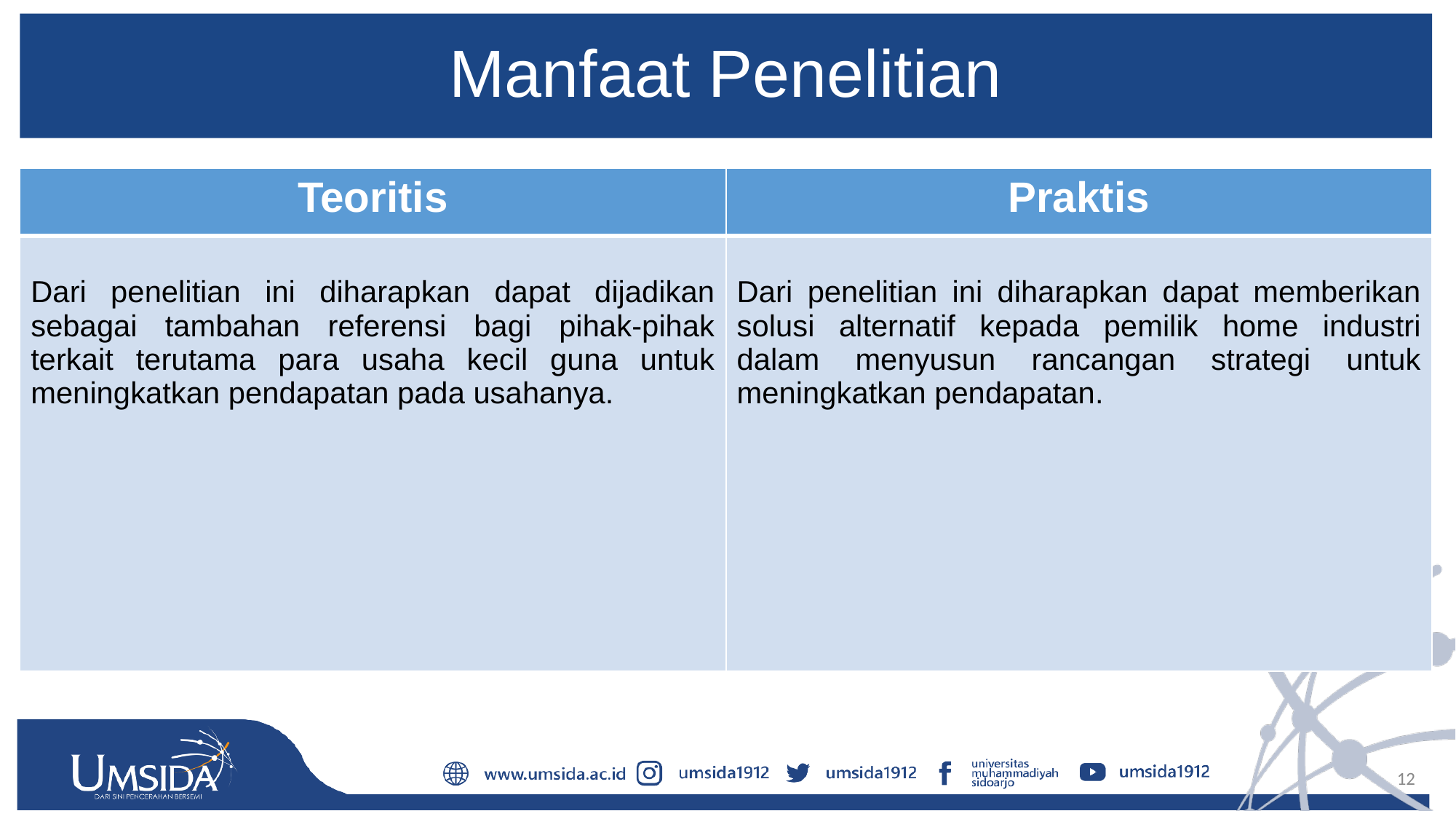

# Manfaat Penelitian

| Teoritis | Praktis |
| --- | --- |
| Dari penelitian ini diharapkan dapat dijadikan sebagai tambahan referensi bagi pihak-pihak terkait terutama para usaha kecil guna untuk meningkatkan pendapatan pada usahanya. | Dari penelitian ini diharapkan dapat memberikan solusi alternatif kepada pemilik home industri dalam menyusun rancangan strategi untuk meningkatkan pendapatan. |